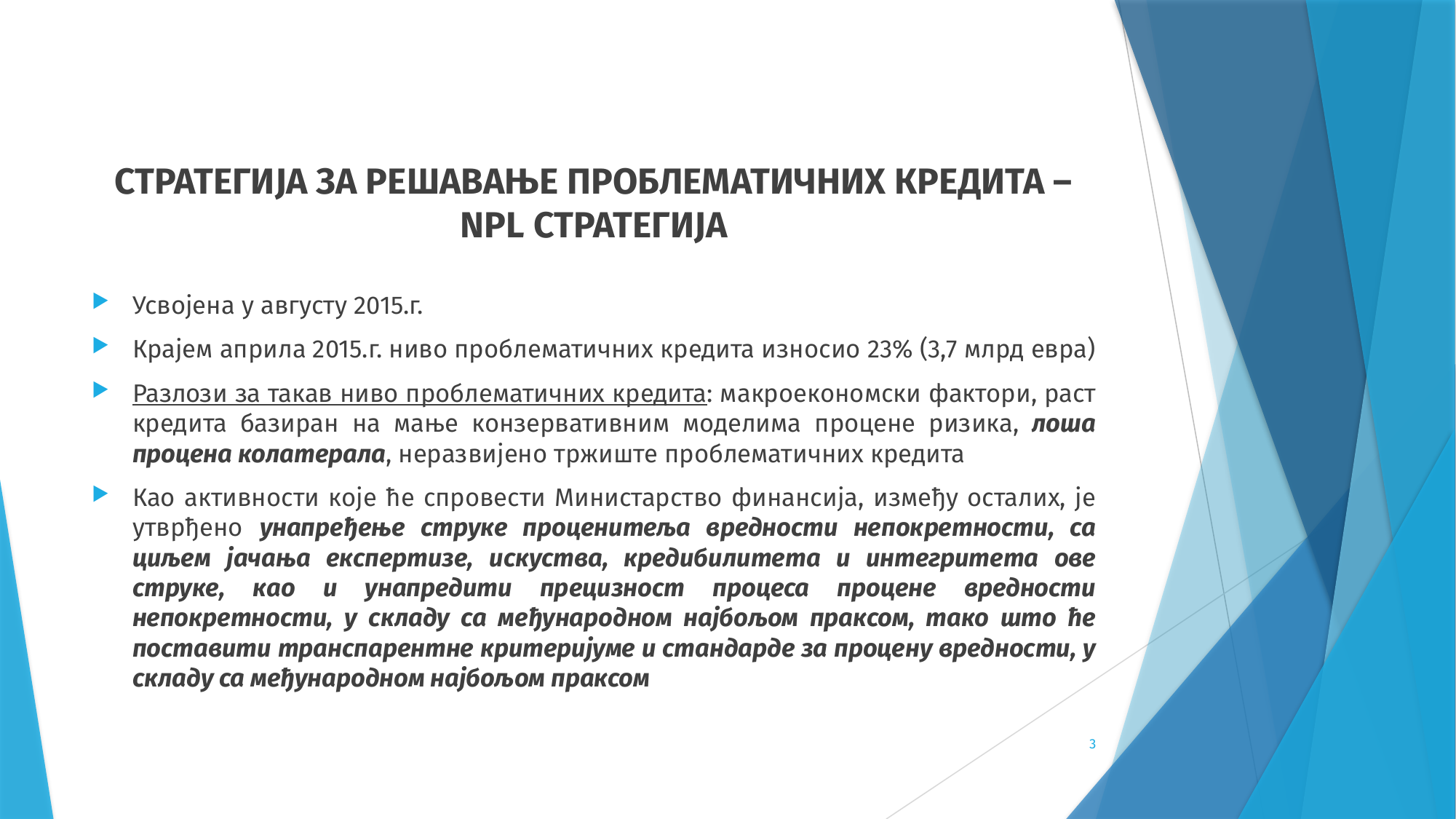

СТРАТЕГИЈА ЗА РЕШАВАЊЕ ПРОБЛЕМАТИЧНИХ КРЕДИТА – NPL СТРАТЕГИЈА
Усвојена у августу 2015.г.
Крајем априла 2015.г. ниво проблематичних кредита износио 23% (3,7 млрд евра)
Разлози за такав ниво проблематичних кредита: макроекономски фактори, раст кредита базиран на мање конзервативним моделима процене ризика, лоша процена колатерала, неразвијено тржиште проблематичних кредита
Као активности које ће спровести Министарство финансија, између осталих, је утврђено унапређење струке проценитеља вредности непокретности, са циљем јачања експертизе, искуства, кредибилитета и интегритета ове струке, као и унапредити прецизност процеса процене вредности непокретности, у складу са међународном најбољом праксом, тако што ће поставити транспарентне критеријуме и стандарде за процену вредности, у складу са међународном најбољом праксом
3